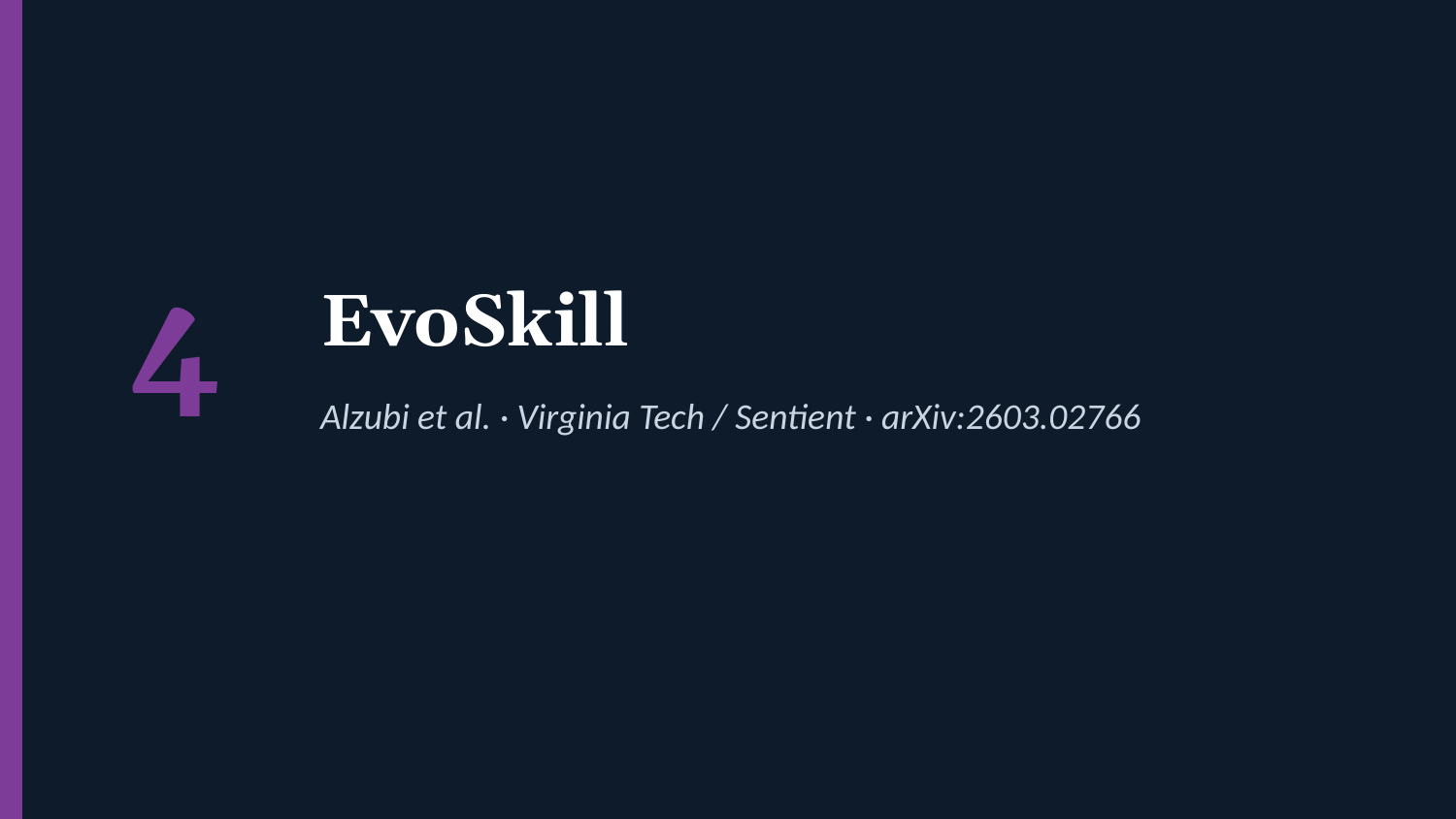

4
EvoSkill
Alzubi et al. · Virginia Tech / Sentient · arXiv:2603.02766